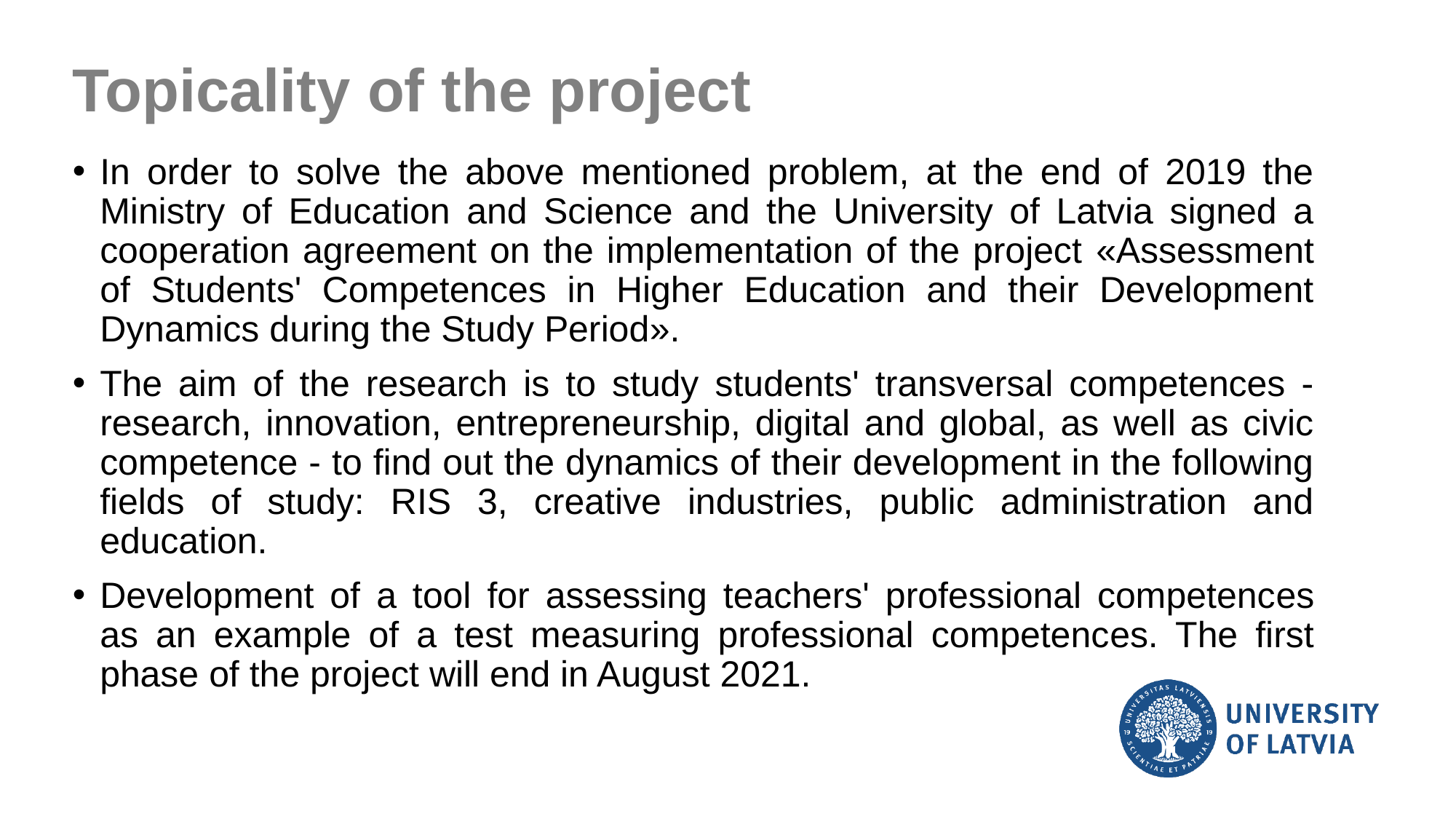

Topicality of the project

In order to solve the above mentioned problem, at the end of 2019 the Ministry of Education and Science and the University of Latvia signed a cooperation agreement on the implementation of the project «Assessment of Students' Competences in Higher Education and their Development Dynamics during the Study Period».
The aim of the research is to study students' transversal competences - research, innovation, entrepreneurship, digital and global, as well as civic competence - to find out the dynamics of their development in the following fields of study: RIS 3, creative industries, public administration and education.
Development of a tool for assessing teachers' professional competences as an example of a test measuring professional competences. The first phase of the project will end in August 2021.